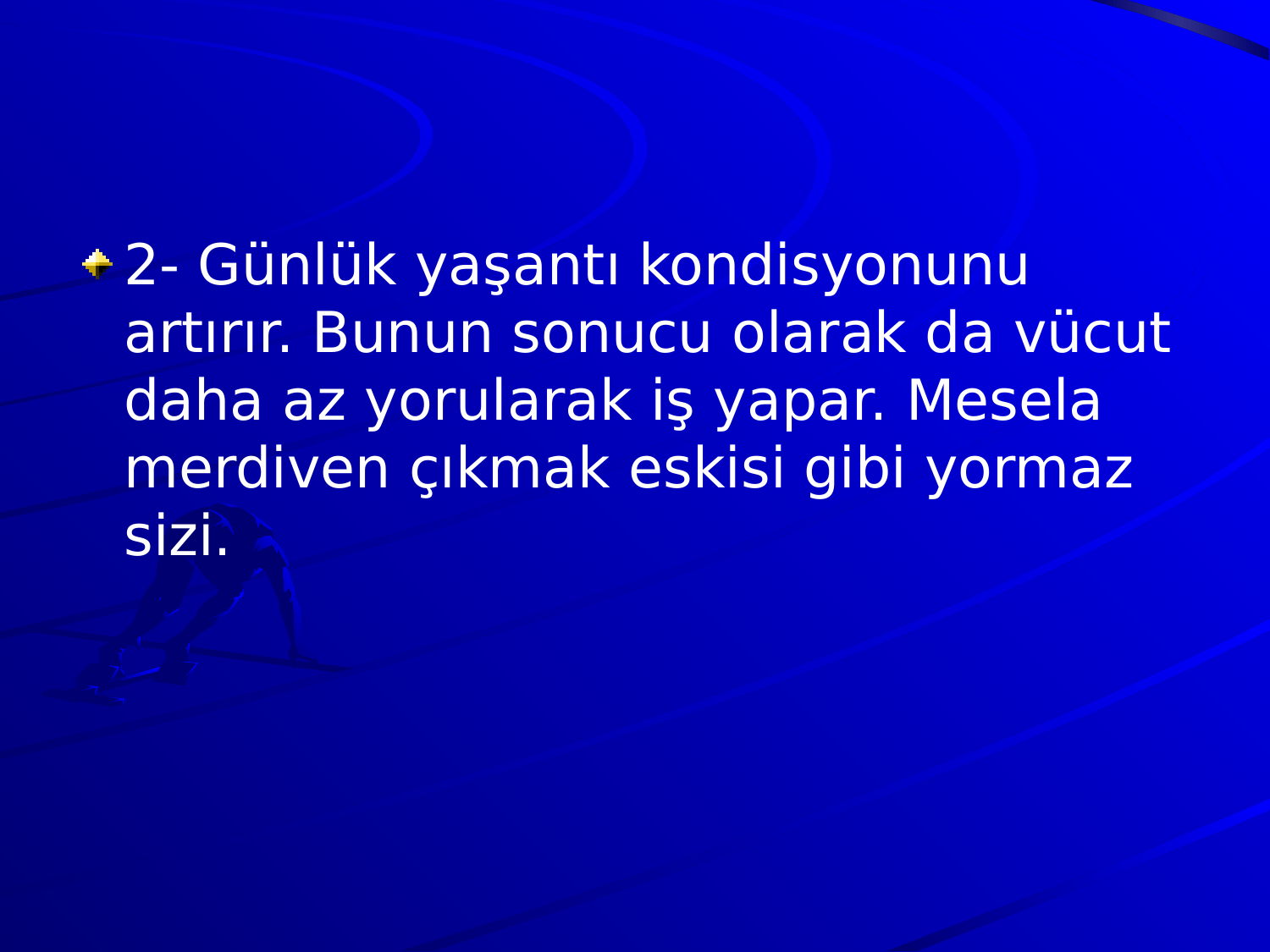

2- Günlük yaşantı kondisyonunu artırır. Bunun sonucu olarak da vücut daha az yorularak iş yapar. Mesela merdiven çıkmak eskisi gibi yormaz sizi.